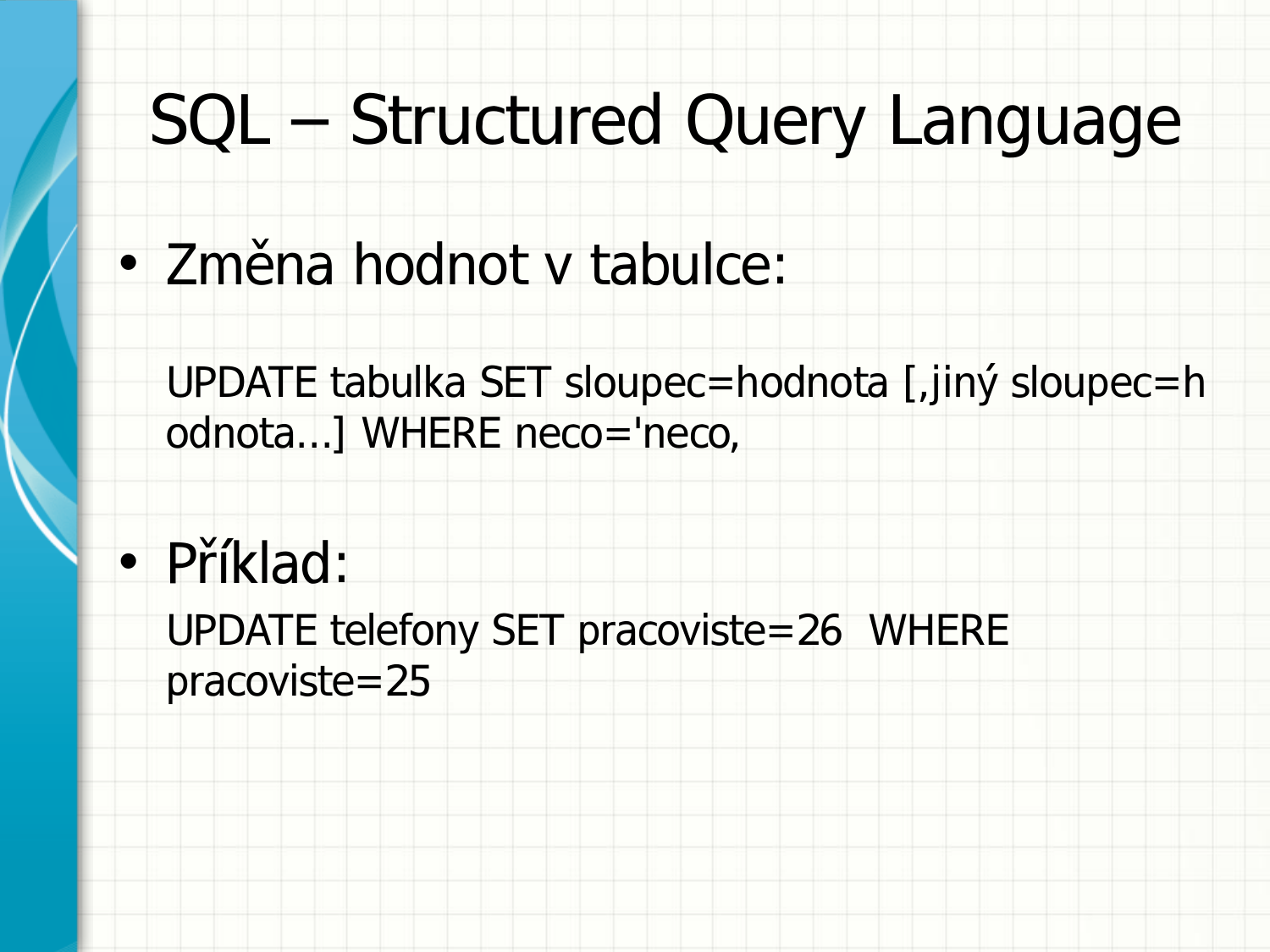

# SQL – Structured Query Language
Změna hodnot v tabulce:
	UPDATE tabulka SET sloupec=hodnota [,jiný sloupec=hodnota...] WHERE neco='neco‚

Příklad:
	UPDATE telefony SET pracoviste=26  WHERE pracoviste=25